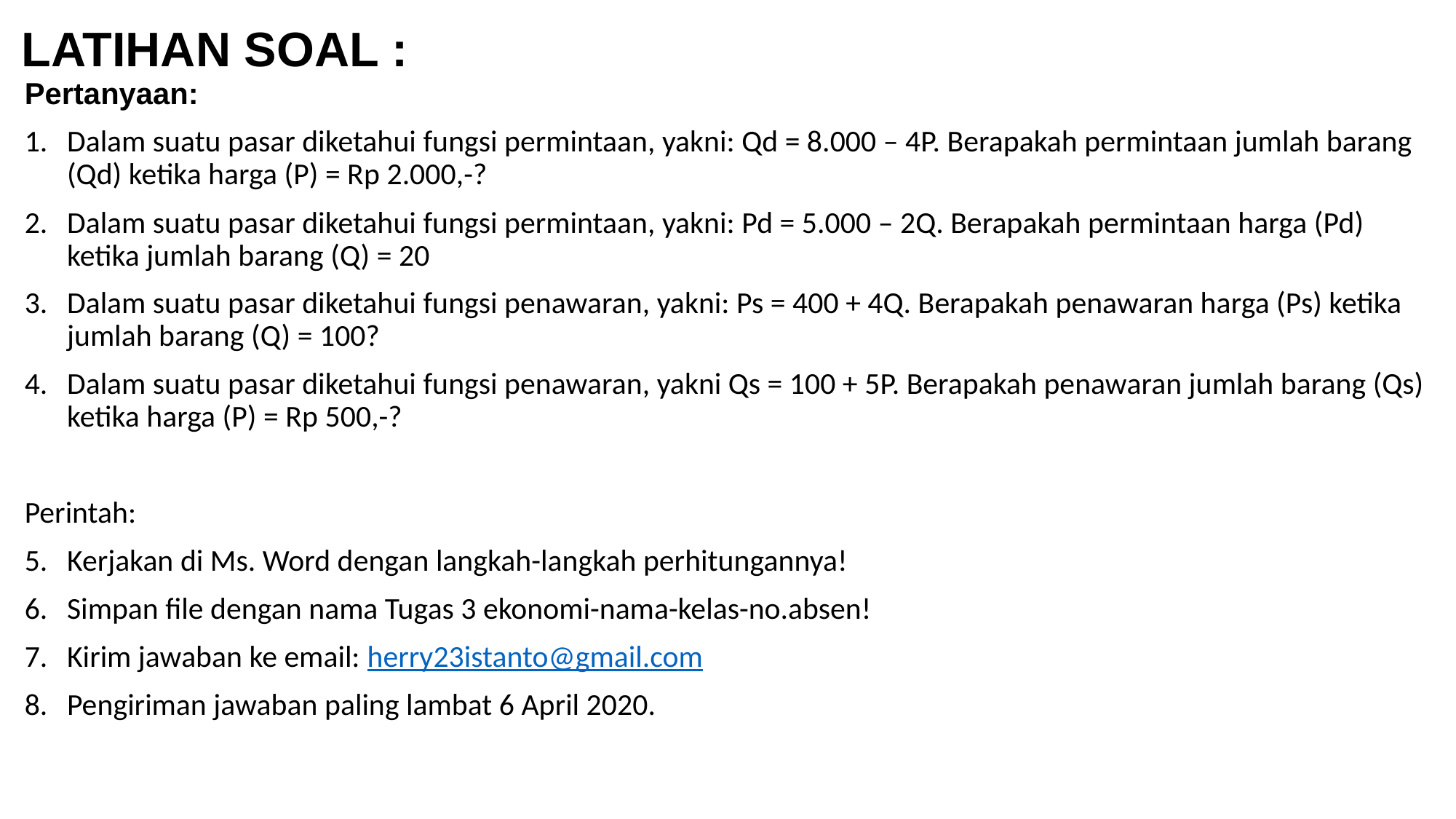

# LATIHAN SOAL :
Pertanyaan:
Dalam suatu pasar diketahui fungsi permintaan, yakni: Qd = 8.000 – 4P. Berapakah permintaan jumlah barang (Qd) ketika harga (P) = Rp 2.000,-?
Dalam suatu pasar diketahui fungsi permintaan, yakni: Pd = 5.000 – 2Q. Berapakah permintaan harga (Pd) ketika jumlah barang (Q) = 20
Dalam suatu pasar diketahui fungsi penawaran, yakni: Ps = 400 + 4Q. Berapakah penawaran harga (Ps) ketika jumlah barang (Q) = 100?
Dalam suatu pasar diketahui fungsi penawaran, yakni Qs = 100 + 5P. Berapakah penawaran jumlah barang (Qs) ketika harga (P) = Rp 500,-?

Perintah:
Kerjakan di Ms. Word dengan langkah-langkah perhitungannya!
Simpan file dengan nama Tugas 3 ekonomi-nama-kelas-no.absen!
Kirim jawaban ke email: herry23istanto@gmail.com
Pengiriman jawaban paling lambat 6 April 2020.